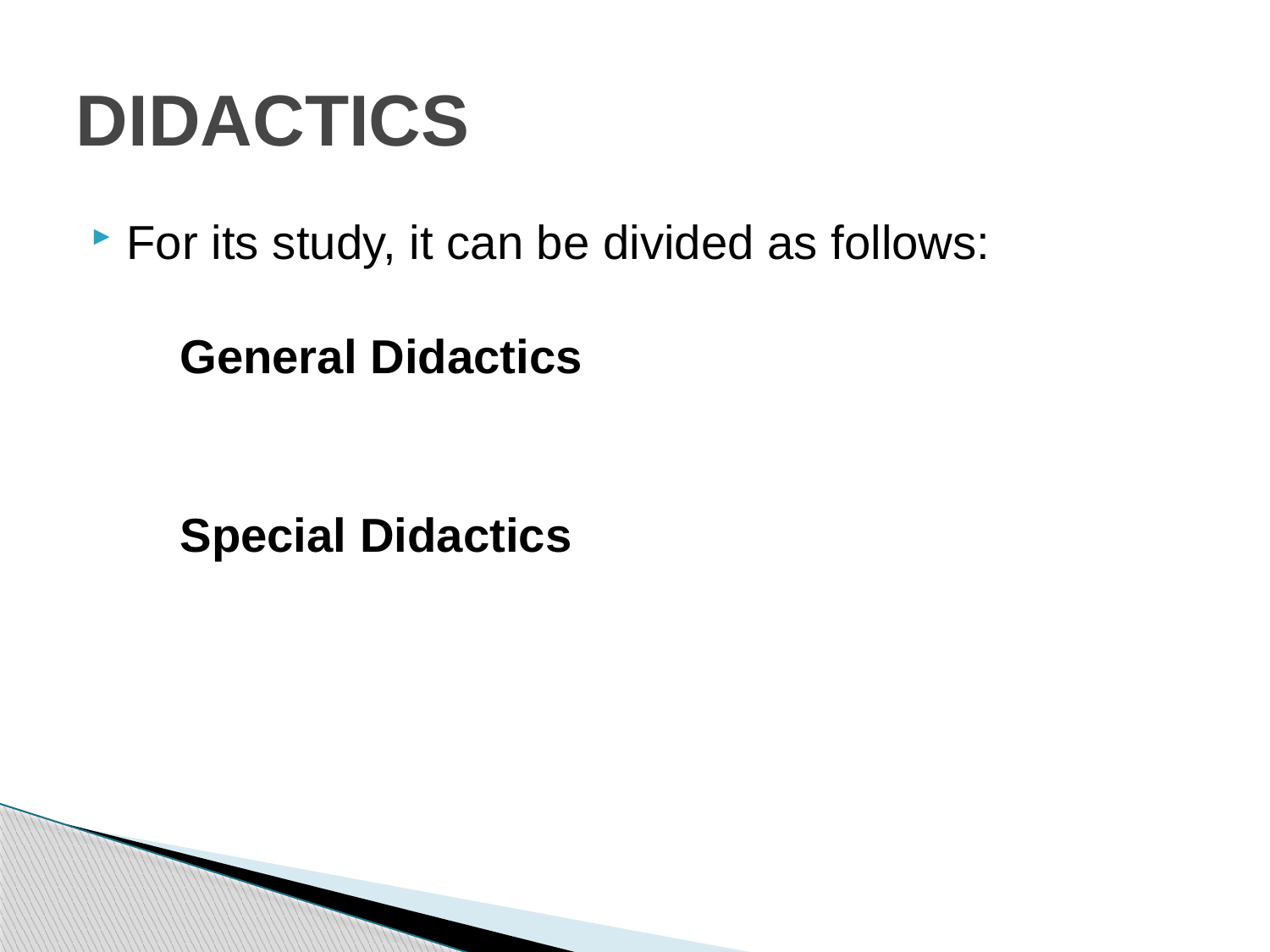

# DIDACTICS
For its study, it can be divided as follows:
    General Didactics
    Special Didactics